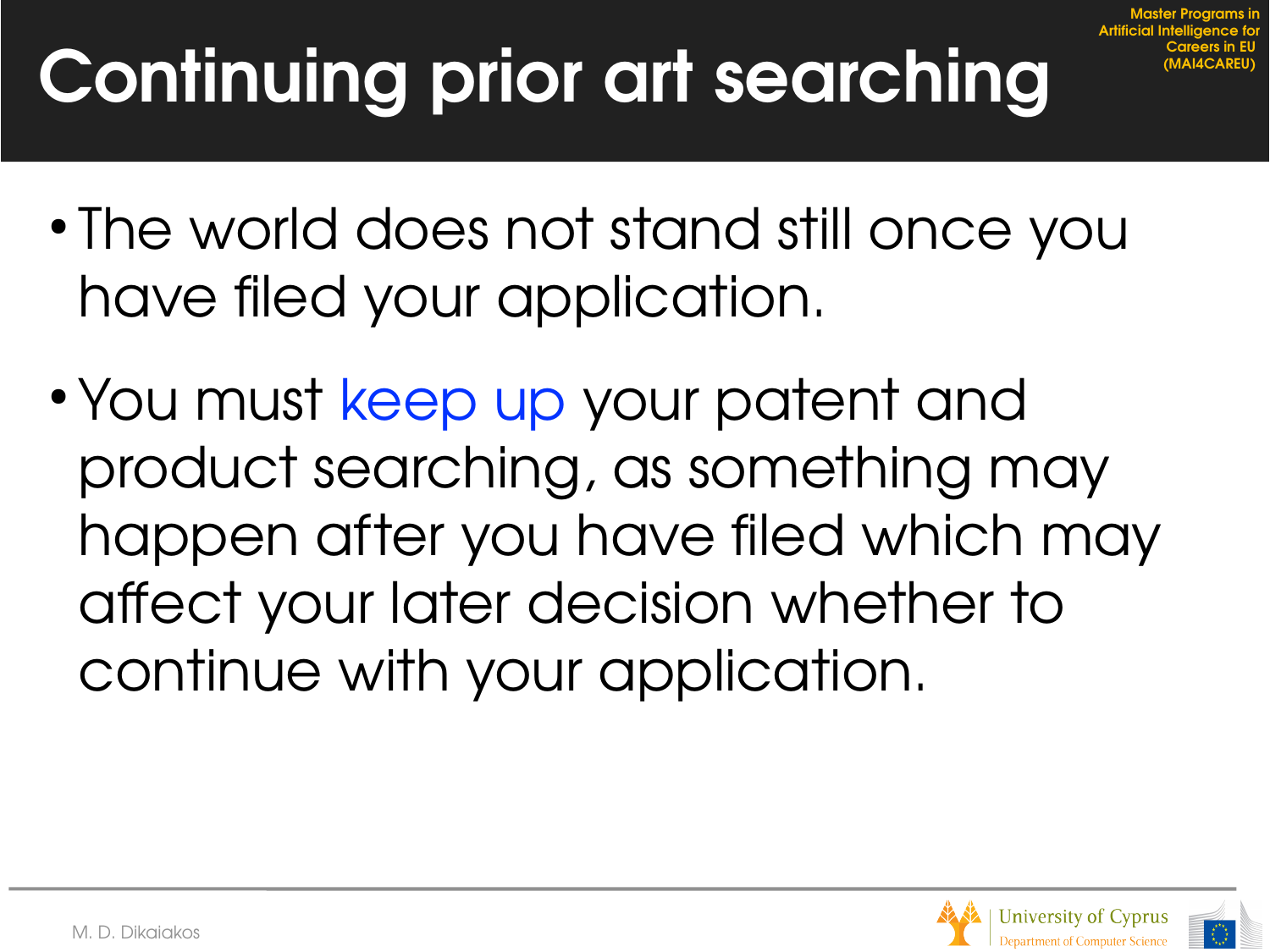

# Continuing prior art searching
The world does not stand still once you have filed your application.
You must keep up your patent and product searching, as something may happen after you have filed which may affect your later decision whether to continue with your application.
333